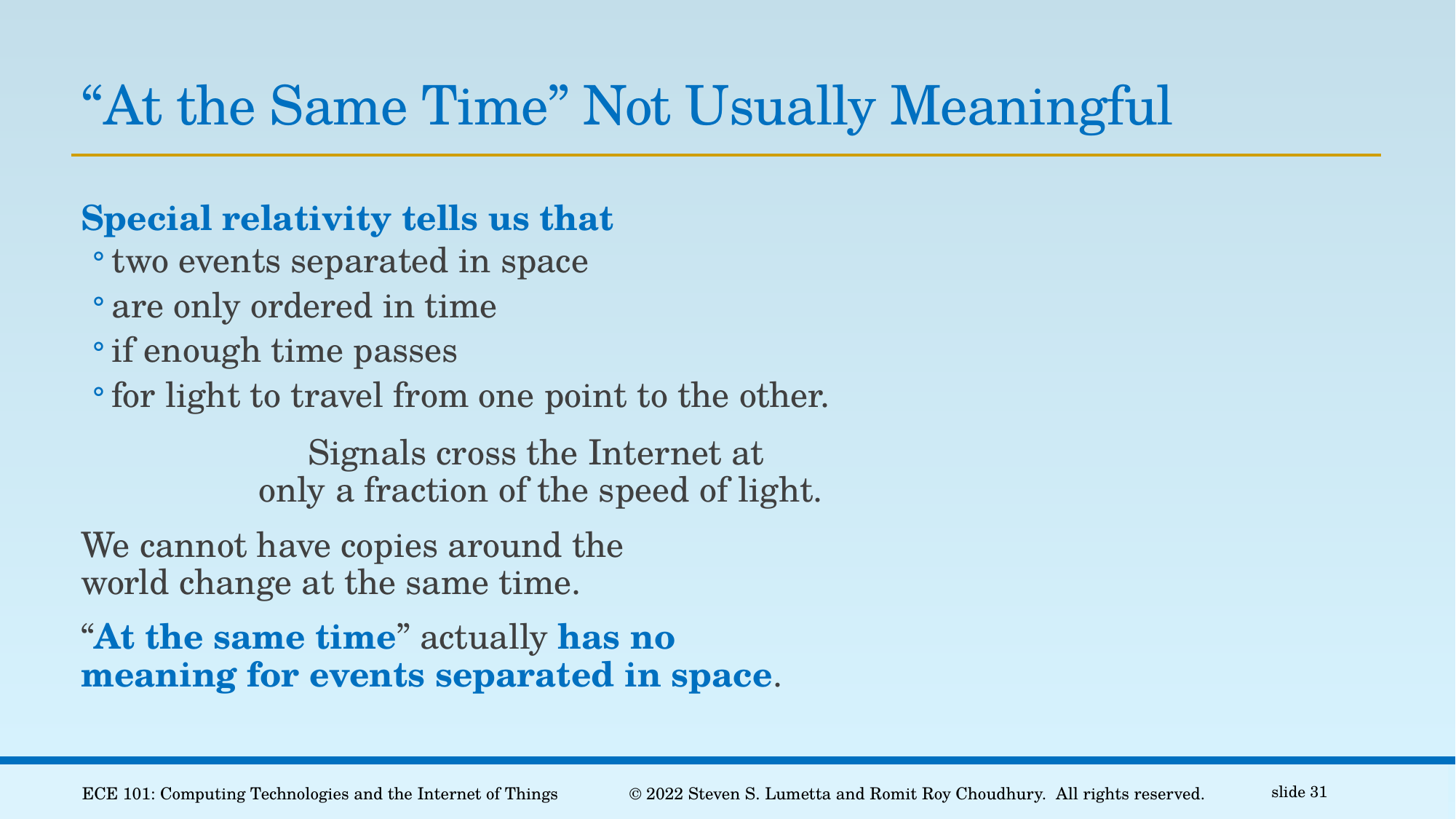

# “At the Same Time” Not Usually Meaningful
Special relativity tells us that
two events separated in space
are only ordered in time
if enough time passes
for light to travel from one point to the other.
Signals cross the Internet at
only a fraction of the speed of light.
We cannot have copies around the
world change at the same time.
“At the same time” actually has no
meaning for events separated in space.
ECE 101: Computing Technologies and the Internet of Things
© 2022 Steven S. Lumetta and Romit Roy Choudhury.  All rights reserved.
slide 31